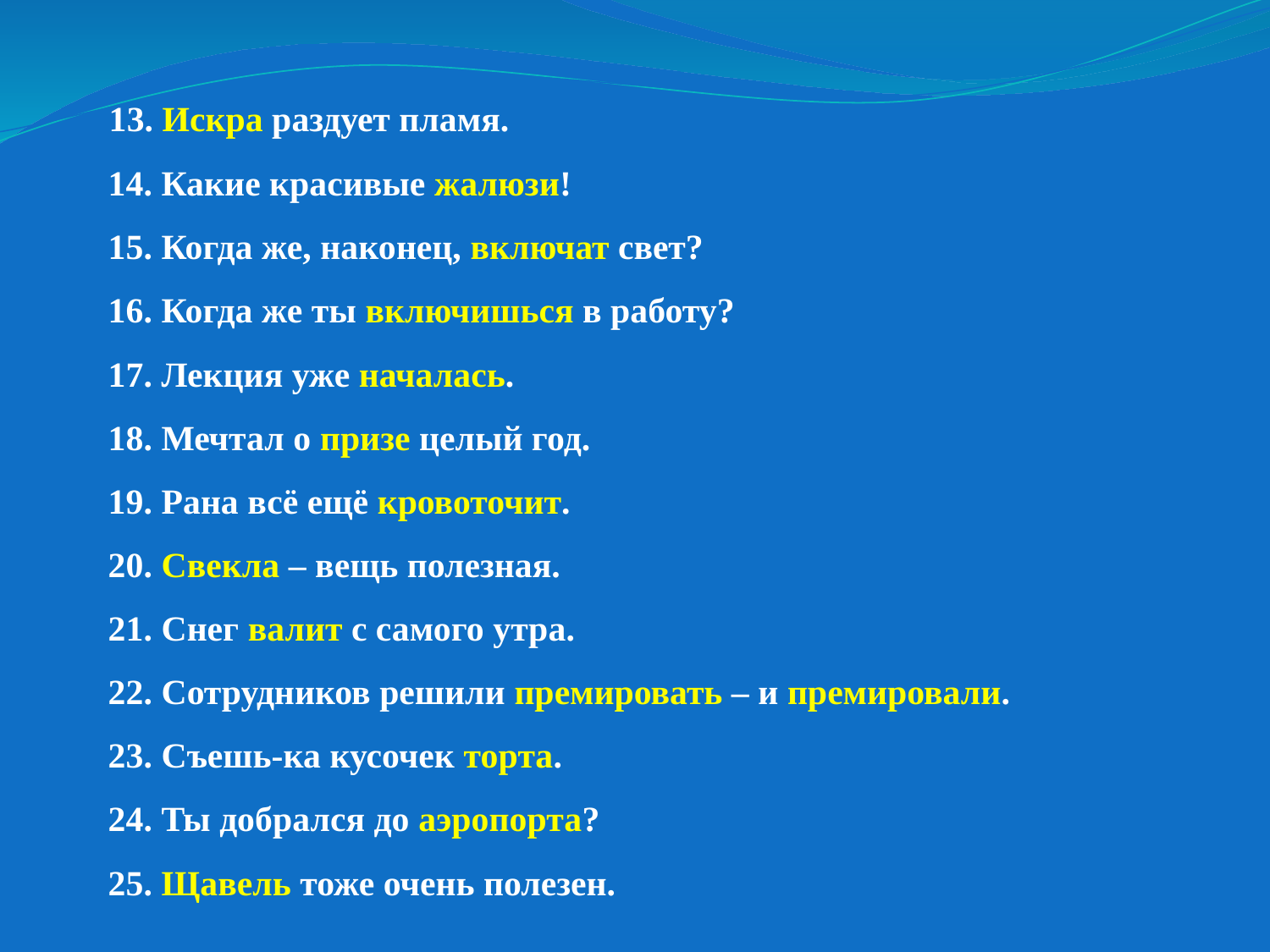

# 13. Искра раздует пламя. 14. Какие красивые жалюзи! 15. Когда же, наконец, включат свет? 16. Когда же ты включишься в работу? 17. Лекция уже началась. 18. Мечтал о призе целый год. 19. Рана всё ещё кровоточит. 20. Свекла – вещь полезная. 21. Снег валит с самого утра. 22. Сотрудников решили премировать – и премировали. 23. Съешь-ка кусочек торта. 24. Ты добрался до аэропорта? 25. Щавель тоже очень полезен.